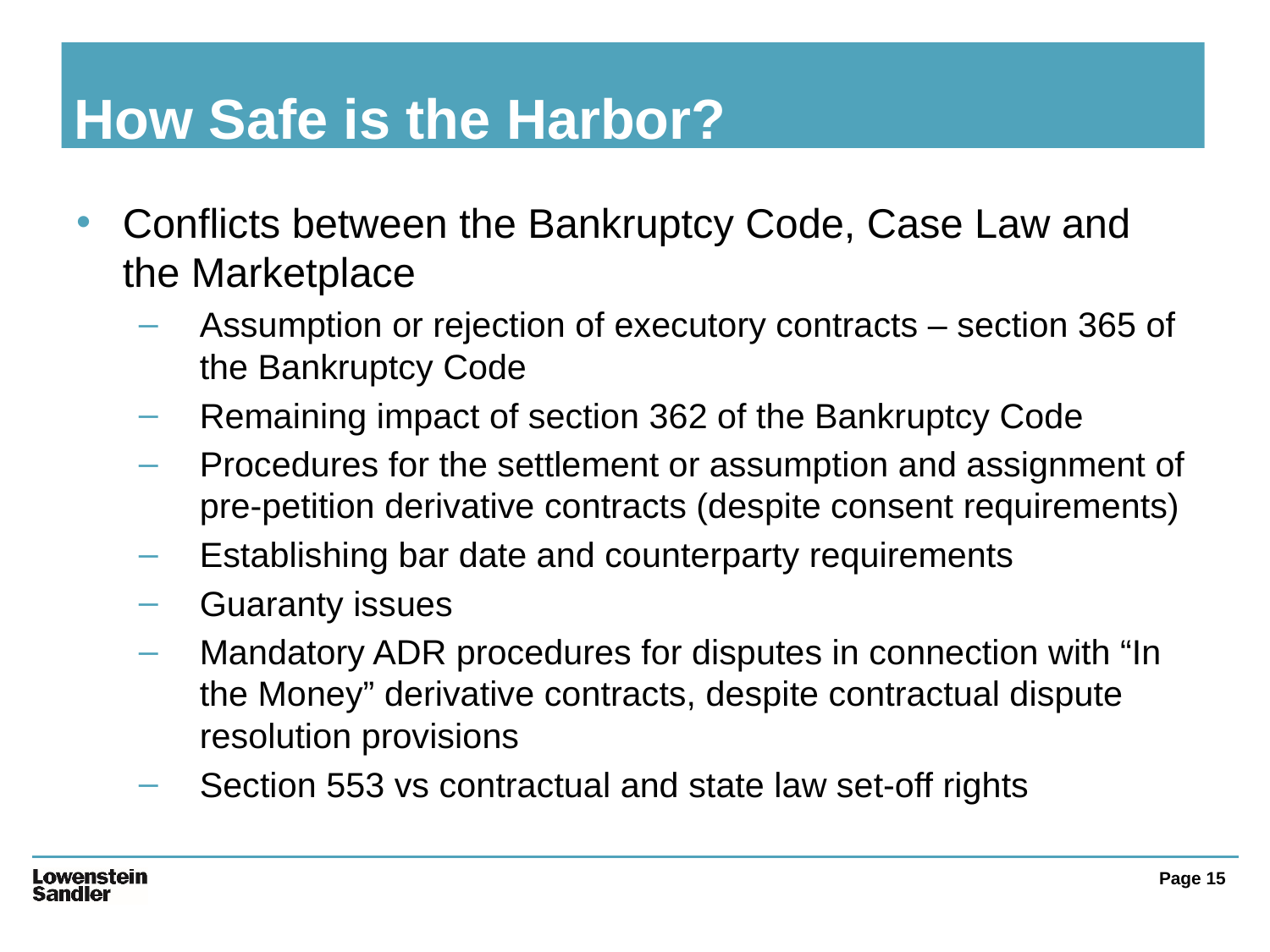

# How Safe is the Harbor?
Conflicts between the Bankruptcy Code, Case Law and the Marketplace
Assumption or rejection of executory contracts – section 365 of the Bankruptcy Code
Remaining impact of section 362 of the Bankruptcy Code
Procedures for the settlement or assumption and assignment of pre-petition derivative contracts (despite consent requirements)
Establishing bar date and counterparty requirements
Guaranty issues
Mandatory ADR procedures for disputes in connection with “In the Money” derivative contracts, despite contractual dispute resolution provisions
Section 553 vs contractual and state law set-off rights
Page 15